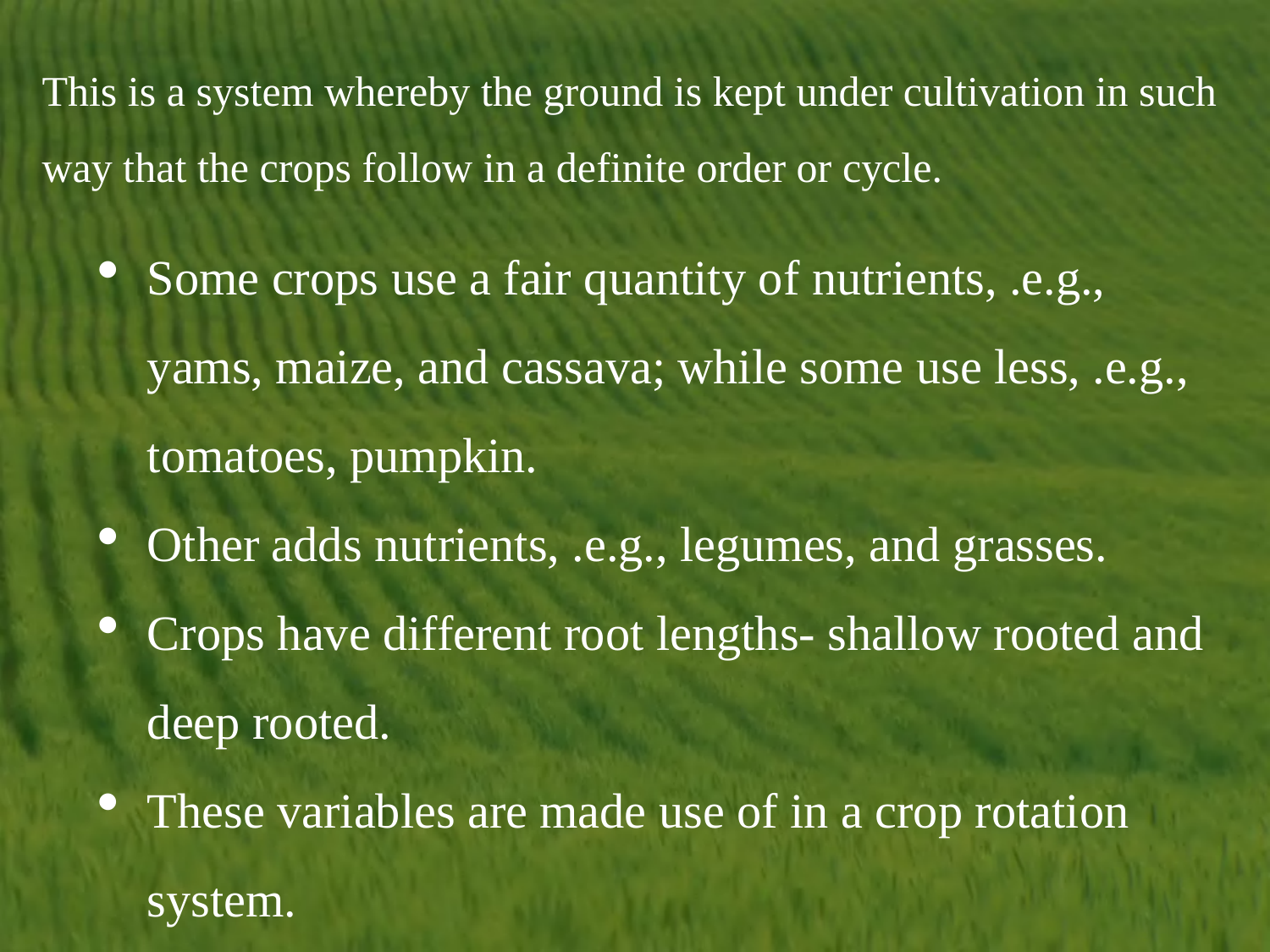

This is a system whereby the ground is kept under cultivation in such way that the crops follow in a definite order or cycle.
Some crops use a fair quantity of nutrients, .e.g., yams, maize, and cassava; while some use less, .e.g., tomatoes, pumpkin.
Other adds nutrients, .e.g., legumes, and grasses.
Crops have different root lengths- shallow rooted and deep rooted.
These variables are made use of in a crop rotation system.